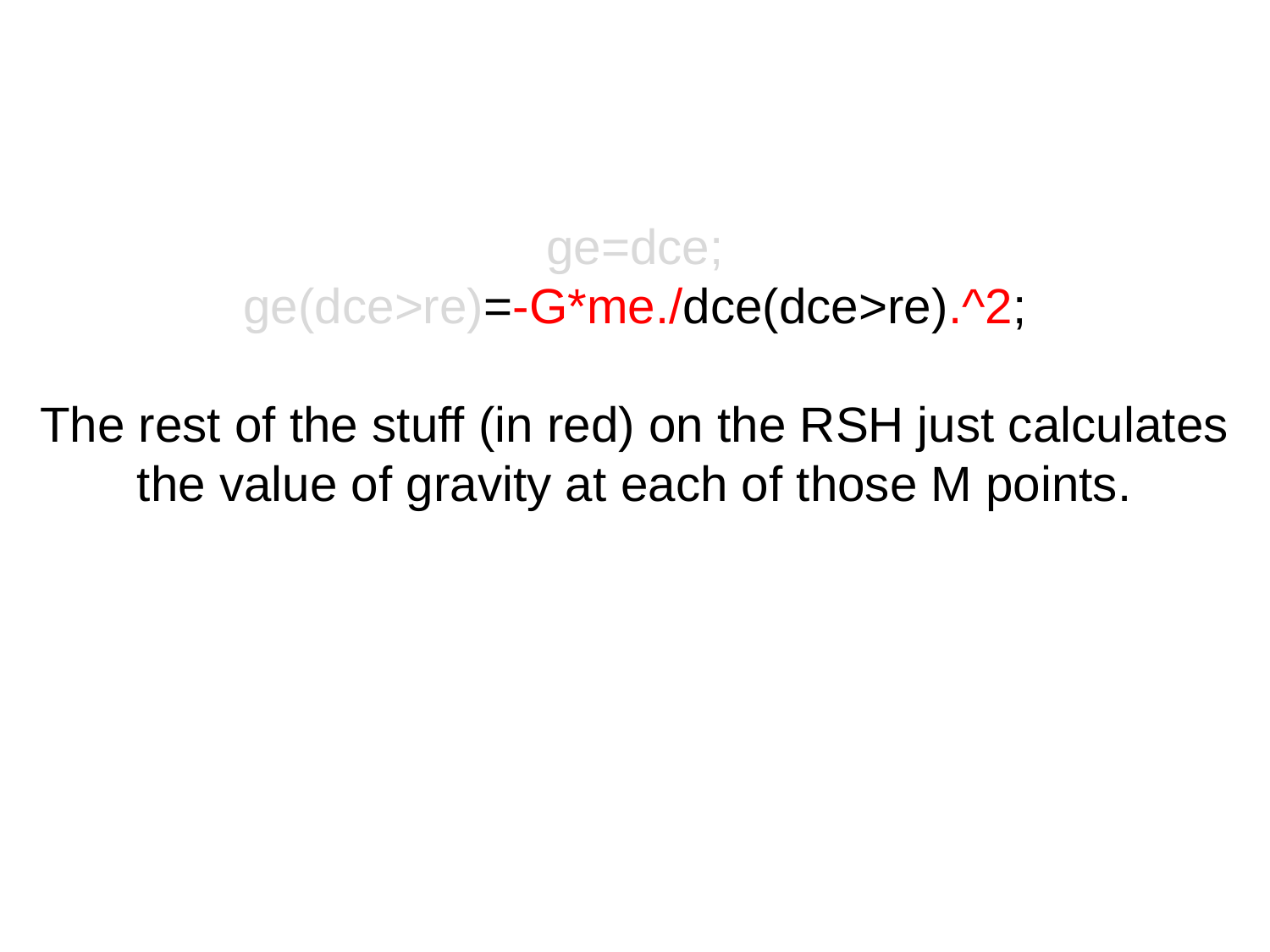

ge=dce;
ge(dce>re)=-G*me./dce(dce>re).^2;

The rest of the stuff (in red) on the RSH just calculates the value of gravity at each of those M points.